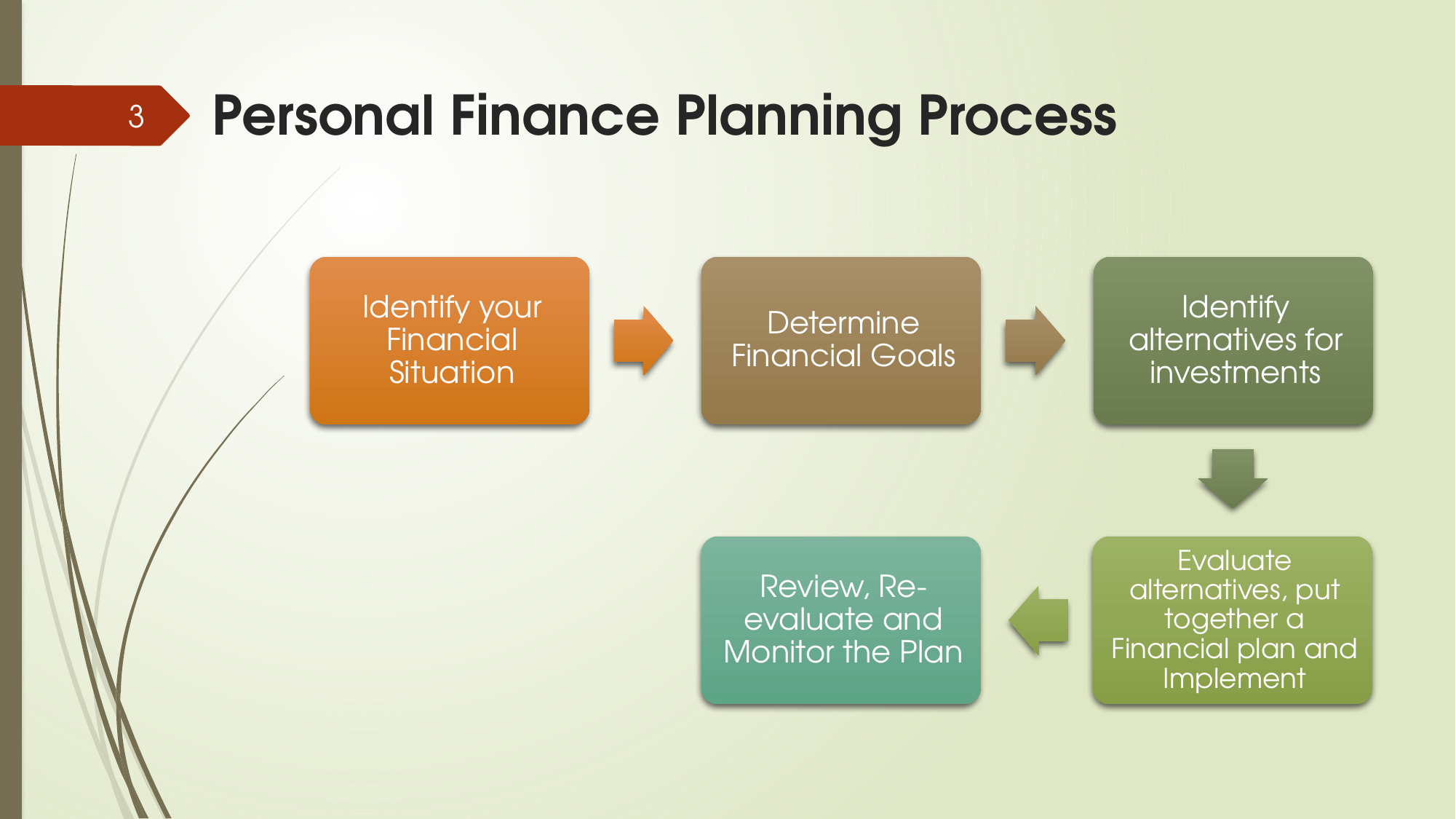

# Personal Finance Planning Process
3
Identify your Financial Situation

Determine Financial Goals

Identify alternatives for investments

Evaluate alternatives, put together a Financial plan and Implement

Review, Re-evaluate and Monitor the Plan